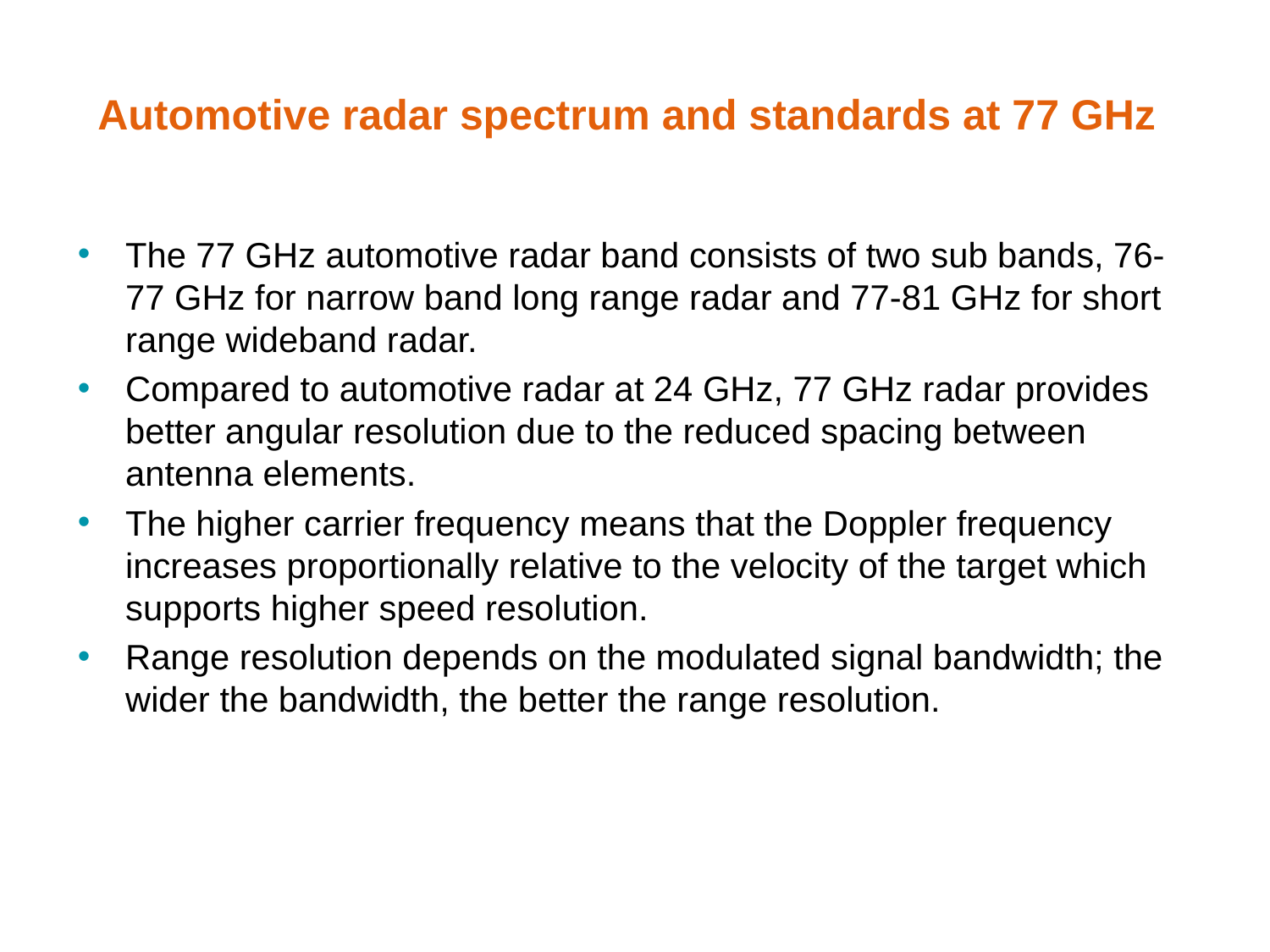

# Automotive radar spectrum and standards at 77 GHz

The 77 GHz automotive radar band consists of two sub bands, 76-77 GHz for narrow band long range radar and 77-81 GHz for short range wideband radar.
Compared to automotive radar at 24 GHz, 77 GHz radar provides better angular resolution due to the reduced spacing between antenna elements.
The higher carrier frequency means that the Doppler frequency increases proportionally relative to the velocity of the target which supports higher speed resolution.
Range resolution depends on the modulated signal bandwidth; the wider the bandwidth, the better the range resolution.